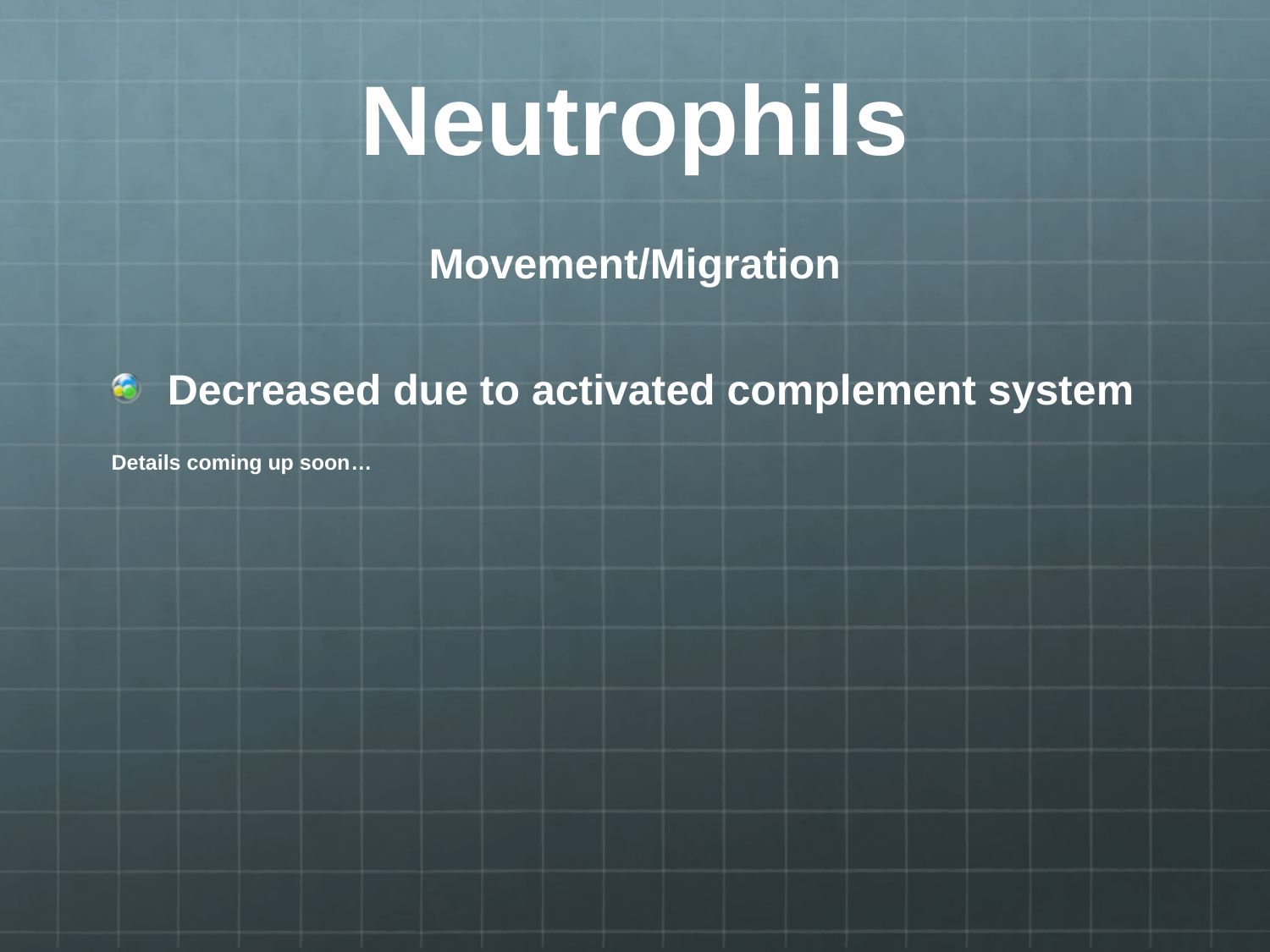

# Neutrophils
Movement/Migration
Decreased due to activated complement system
Details coming up soon…